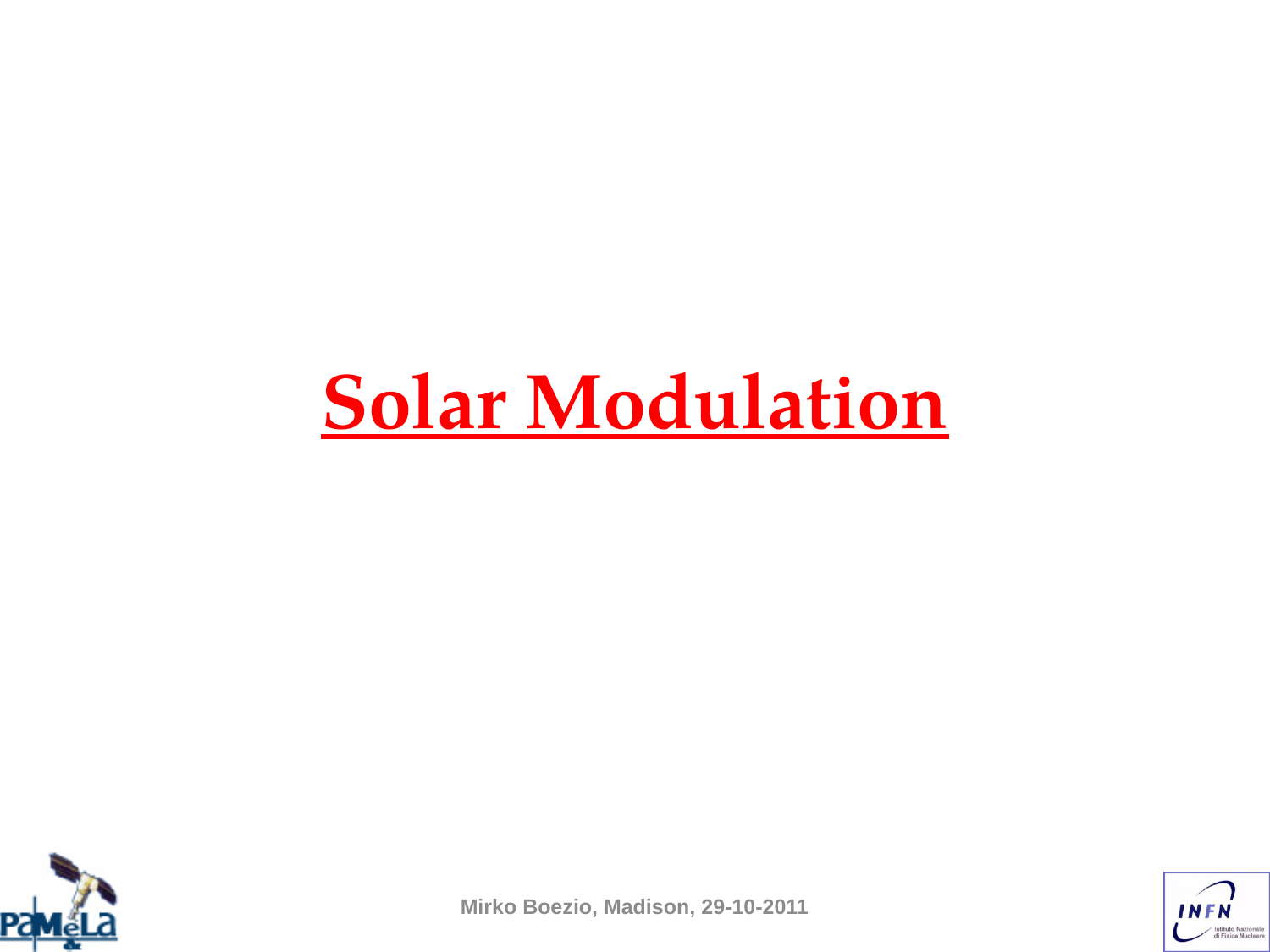

# Solar Modulation

Mirko Boezio, Madison, 29-10-2011